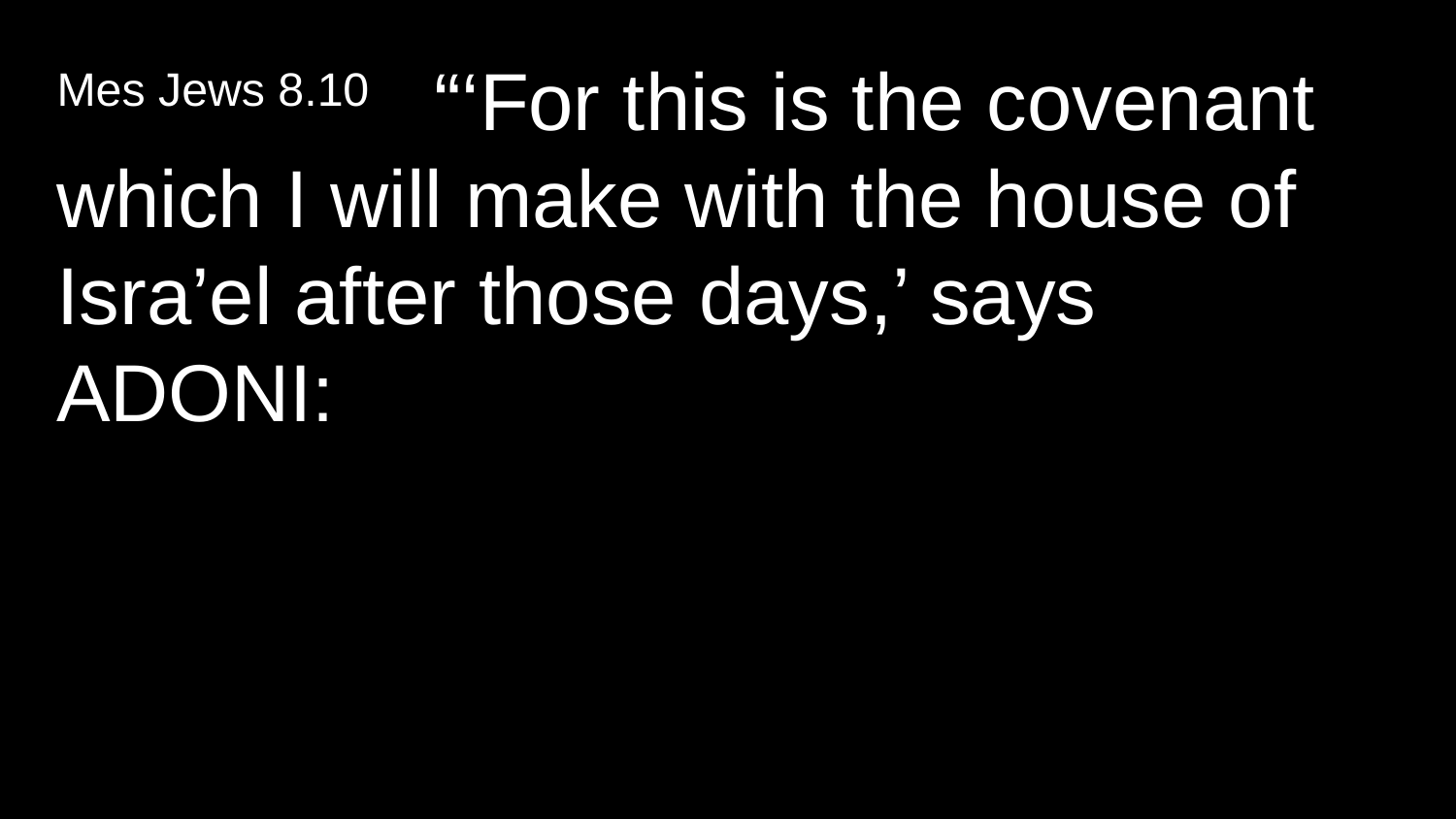

Mes Jews 8.10     “‘For this is the covenant which I will make with the house of Isra’el after those days,’ says Adoni: